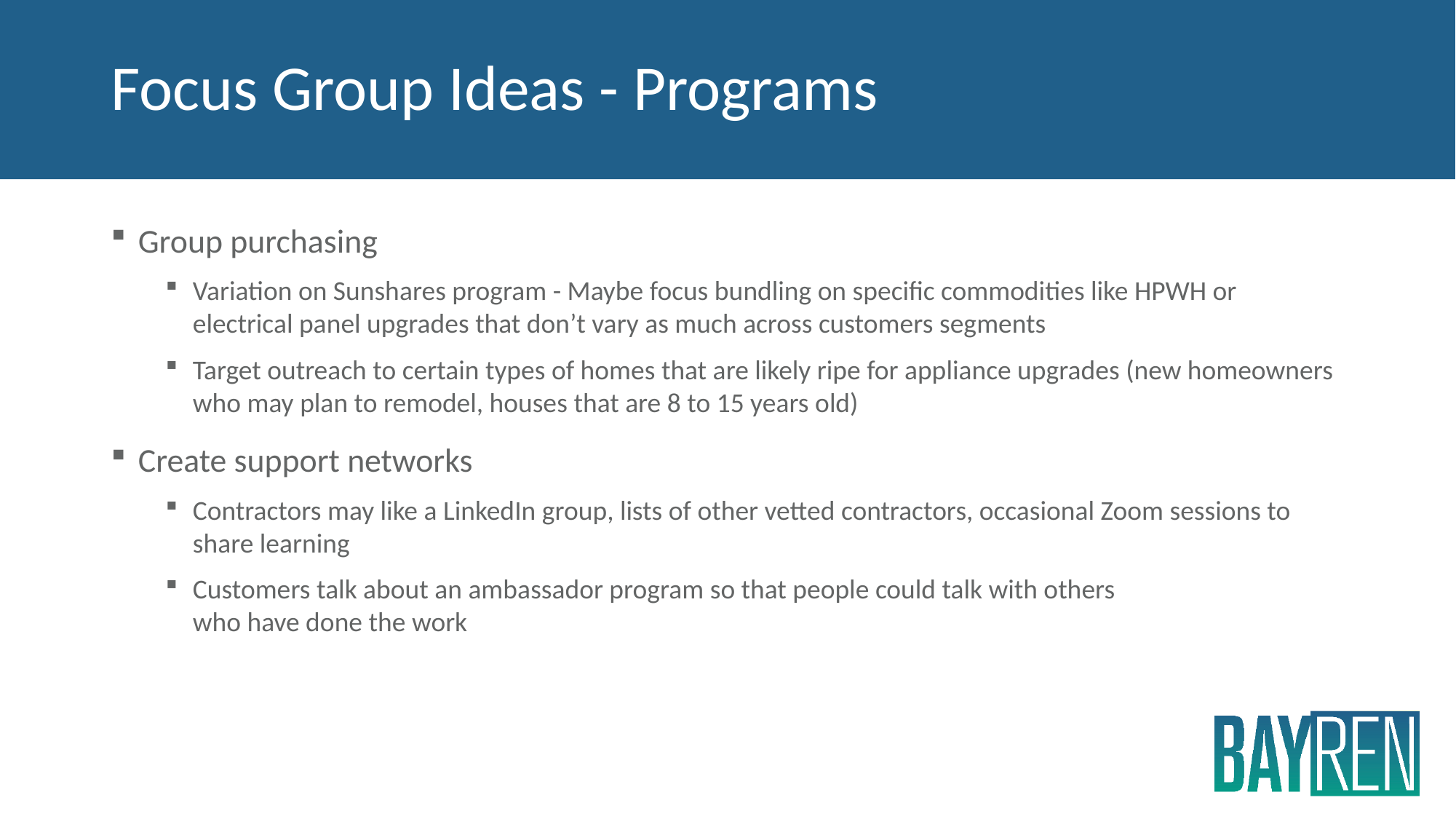

# Focus Group Ideas - Programs
Group purchasing
Variation on Sunshares program - Maybe focus bundling on specific commodities like HPWH or electrical panel upgrades that don’t vary as much across customers segments
Target outreach to certain types of homes that are likely ripe for appliance upgrades (new homeowners who may plan to remodel, houses that are 8 to 15 years old)
Create support networks
Contractors may like a LinkedIn group, lists of other vetted contractors, occasional Zoom sessions to share learning
Customers talk about an ambassador program so that people could talk with others
who have done the work